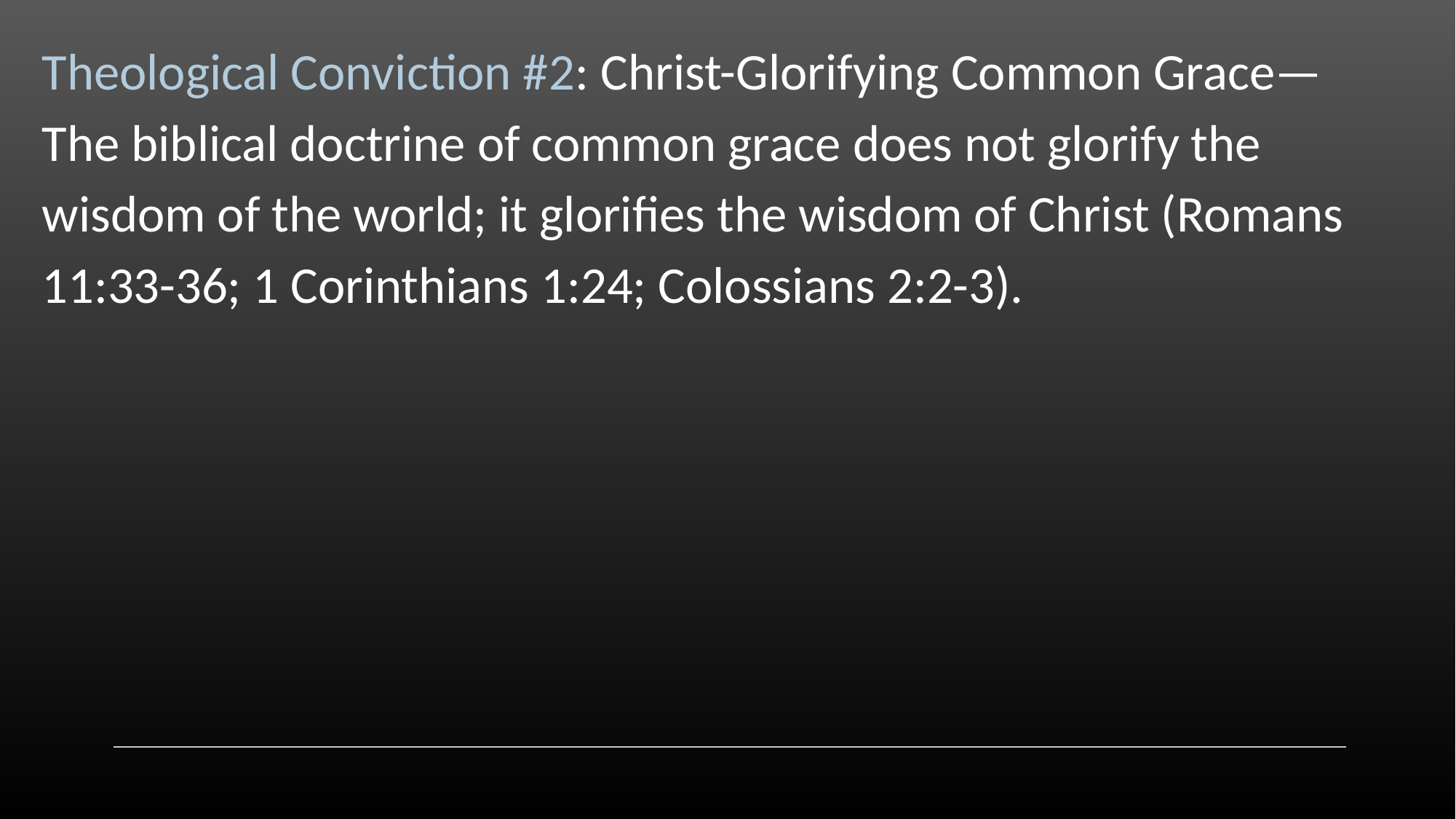

Theological Conviction #2: Christ-Glorifying Common Grace—
The biblical doctrine of common grace does not glorify the wisdom of the world; it glorifies the wisdom of Christ (Romans 11:33-36; 1 Corinthians 1:24; Colossians 2:2-3).